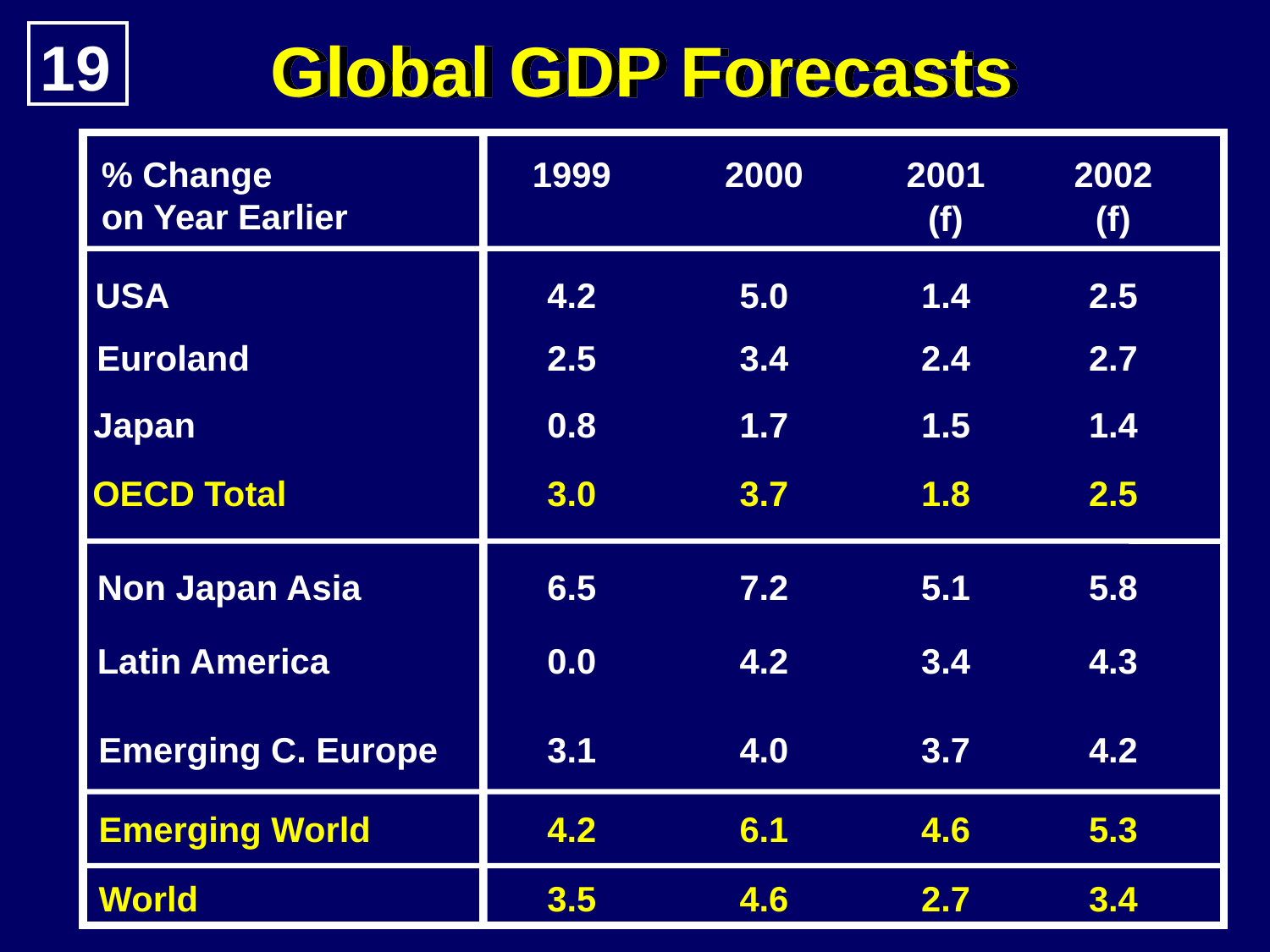

19

Global GDP Forecasts

% Change
on Year Earlier
1999
2000
2001
2002
(f)
(f)

USA
4.2
5.0
1.4
2.5
Euroland
2.5
3.4
2.4
2.7
Japan
0.8
1.7
1.5
1.4
OECD Total
3.0
3.7
1.8
2.5

Non Japan Asia
6.5
7.2
5.1
5.8
Latin America
0.0
4.2
3.4
4.3
Emerging C. Europe
3.1
4.0
3.7
4.2

Emerging World
4.2
6.1
4.6
5.3

World
3.5
4.6
2.7
3.4